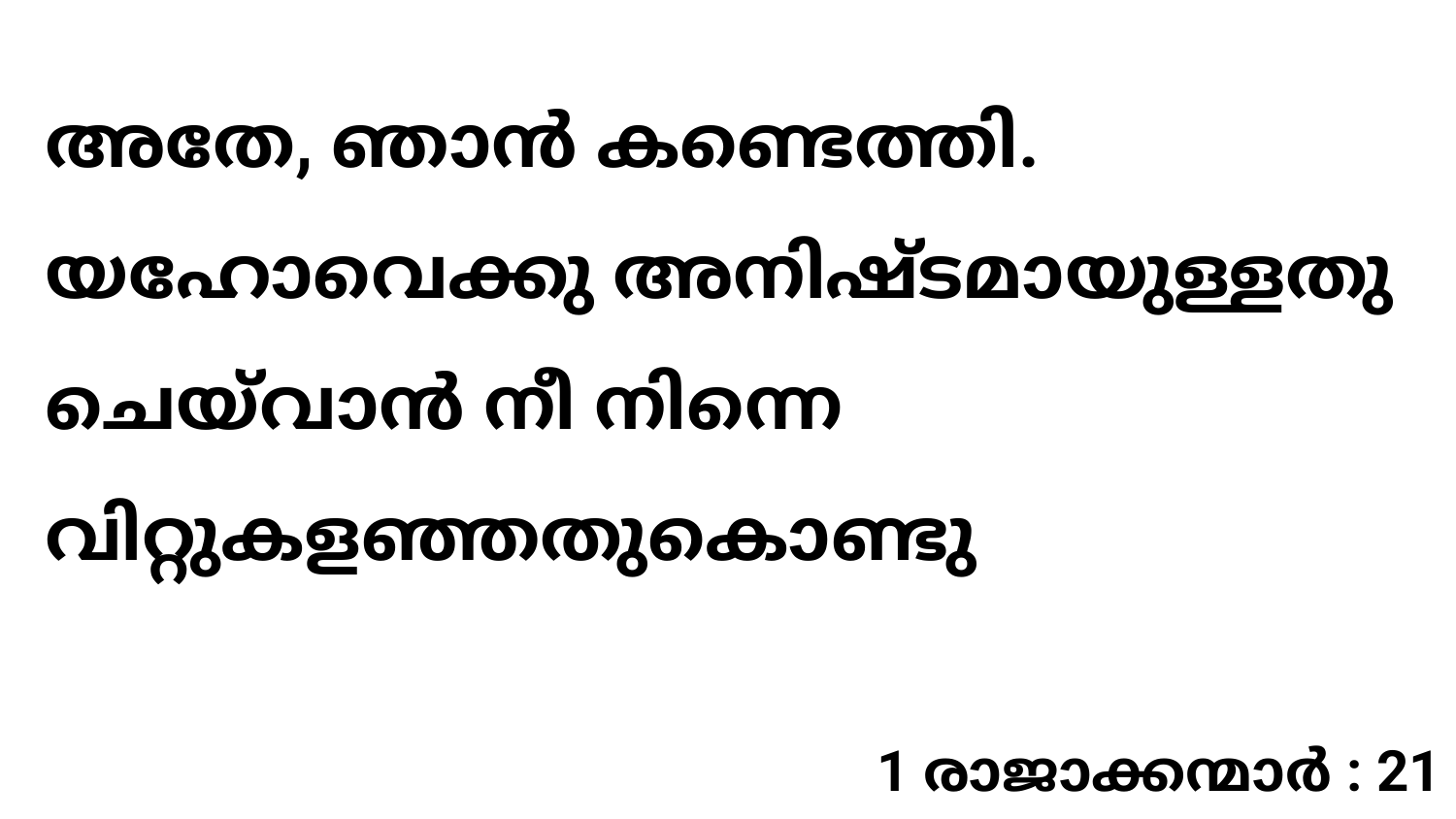

അതേ, ഞാൻ കണ്ടെത്തി. യഹോവെക്കു അനിഷ്ടമായുള്ളതു ചെയ്‍വാൻ നീ നിന്നെ വിറ്റുകളഞ്ഞതുകൊണ്ടു
1 രാജാക്കന്മാർ : 21